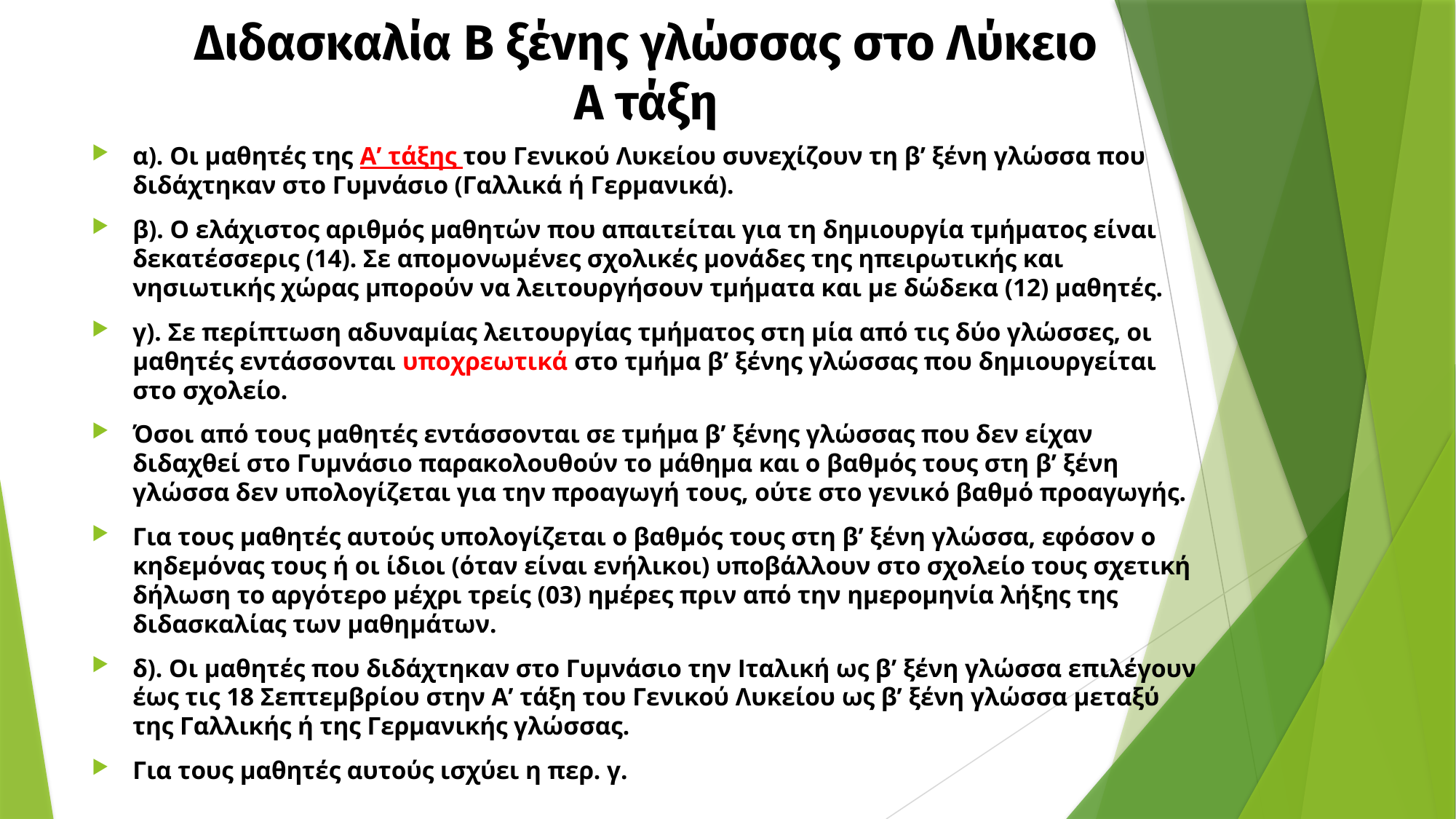

# Διδασκαλία Β ξένης γλώσσας στο Λύκειο Α τάξη
α). Οι μαθητές της Α’ τάξης του Γενικού Λυκείου συνεχίζουν τη β’ ξένη γλώσσα που διδάχτηκαν στο Γυμνάσιο (Γαλλικά ή Γερμανικά).
β). Ο ελάχιστος αριθμός μαθητών που απαιτείται για τη δημιουργία τμήματος είναι δεκατέσσερις (14). Σε απομονωμένες σχολικές μονάδες της ηπειρωτικής και νησιωτικής χώρας μπορούν να λειτουργήσουν τμήματα και με δώδεκα (12) μαθητές.
γ). Σε περίπτωση αδυναμίας λειτουργίας τμήματος στη μία από τις δύο γλώσσες, οι μαθητές εντάσσονται υποχρεωτικά στο τμήμα β’ ξένης γλώσσας που δημιουργείται στο σχολείο.
Όσοι από τους μαθητές εντάσσονται σε τμήμα β’ ξένης γλώσσας που δεν είχαν διδαχθεί στο Γυμνάσιο παρακολουθούν το μάθημα και ο βαθμός τους στη β’ ξένη γλώσσα δεν υπολογίζεται για την προαγωγή τους, ούτε στο γενικό βαθμό προαγωγής.
Για τους μαθητές αυτούς υπολογίζεται ο βαθμός τους στη β’ ξένη γλώσσα, εφόσον ο κηδεμόνας τους ή οι ίδιοι (όταν είναι ενήλικοι) υποβάλλουν στο σχολείο τους σχετική δήλωση το αργότερο μέχρι τρείς (03) ημέρες πριν από την ημερομηνία λήξης της διδασκαλίας των μαθημάτων.
δ). Οι μαθητές που διδάχτηκαν στο Γυμνάσιο την Ιταλική ως β’ ξένη γλώσσα επιλέγουν έως τις 18 Σεπτεμβρίου στην Α’ τάξη του Γενικού Λυκείου ως β’ ξένη γλώσσα μεταξύ της Γαλλικής ή της Γερμανικής γλώσσας.
Για τους μαθητές αυτούς ισχύει η περ. γ.